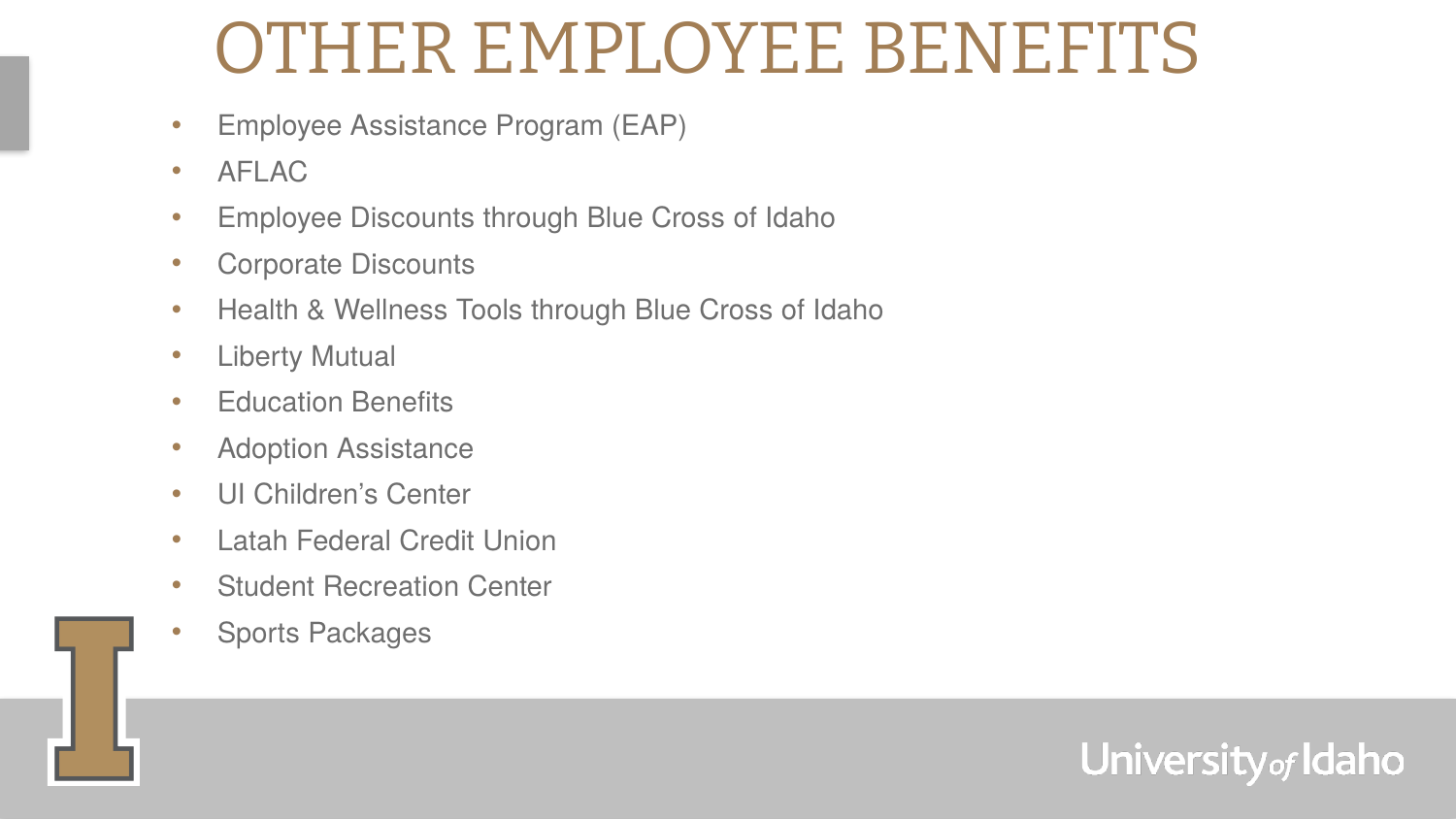

# Other employee benefits
Employee Assistance Program (EAP)
AFLAC
Employee Discounts through Blue Cross of Idaho
Corporate Discounts
Health & Wellness Tools through Blue Cross of Idaho
Liberty Mutual
Education Benefits
Adoption Assistance
UI Children’s Center
Latah Federal Credit Union
Student Recreation Center
Sports Packages